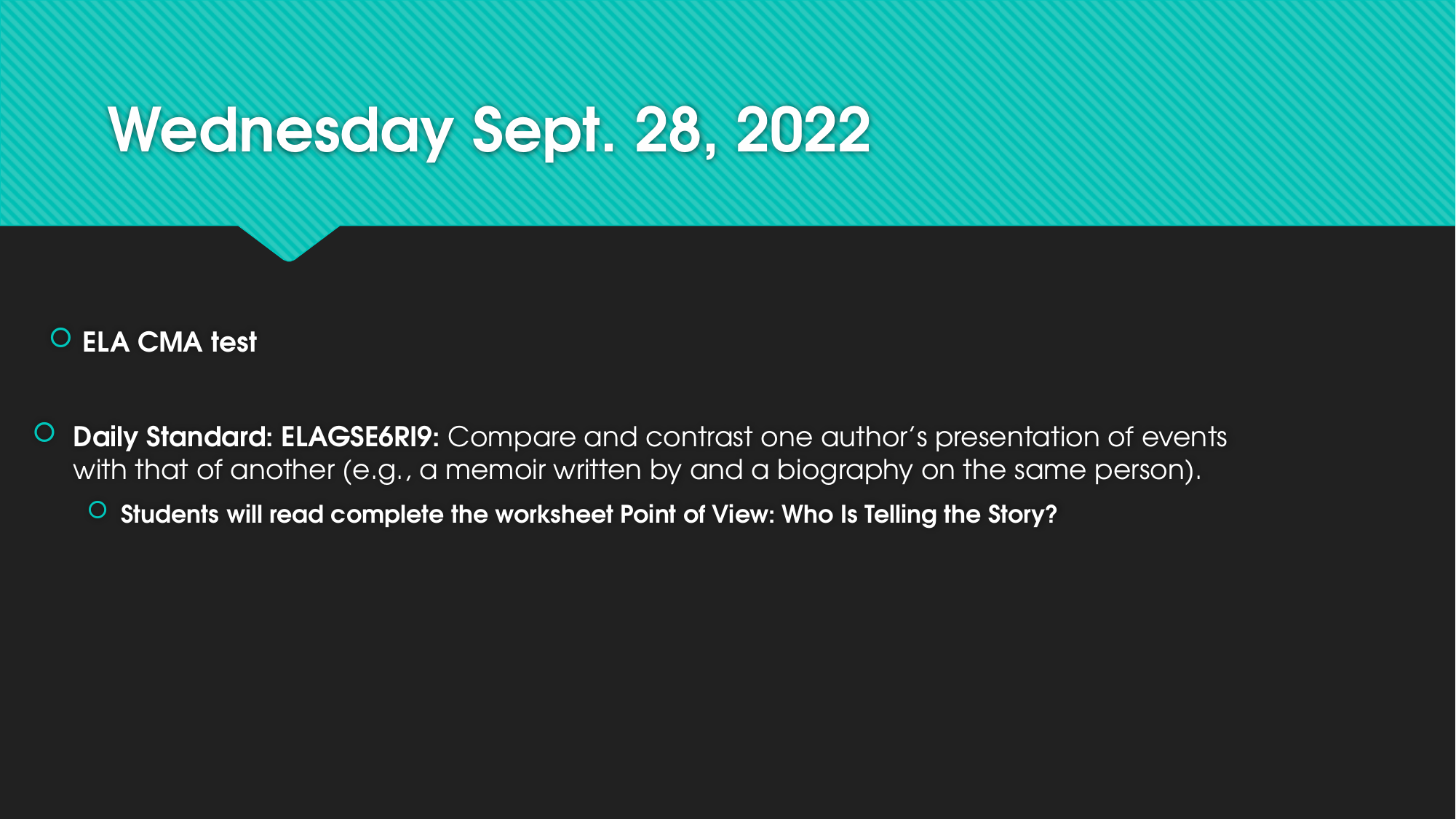

# Wednesday Sept. 28, 2022
ELA CMA test

Daily Standard: ELAGSE6RI9: Compare and contrast one author’s presentation of events with that of another (e.g., a memoir written by and a biography on the same person).
Students will read complete the worksheet Point of View: Who Is Telling the Story?